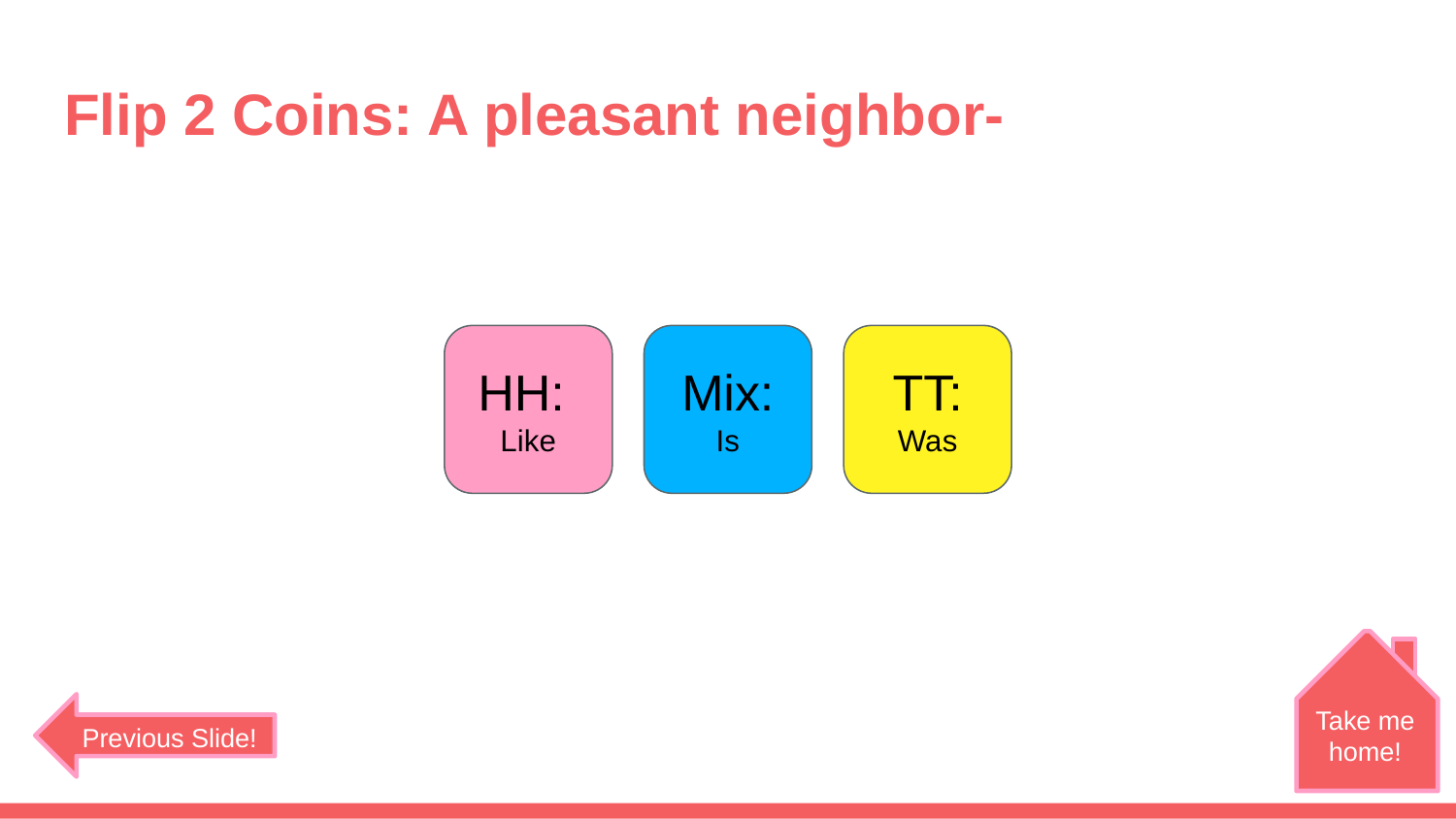

# Flip 2 Coins: A pleasant neighbor-
HH:
Like
Mix:
Is
TT:
Was

Take me home!

Previous Slide!